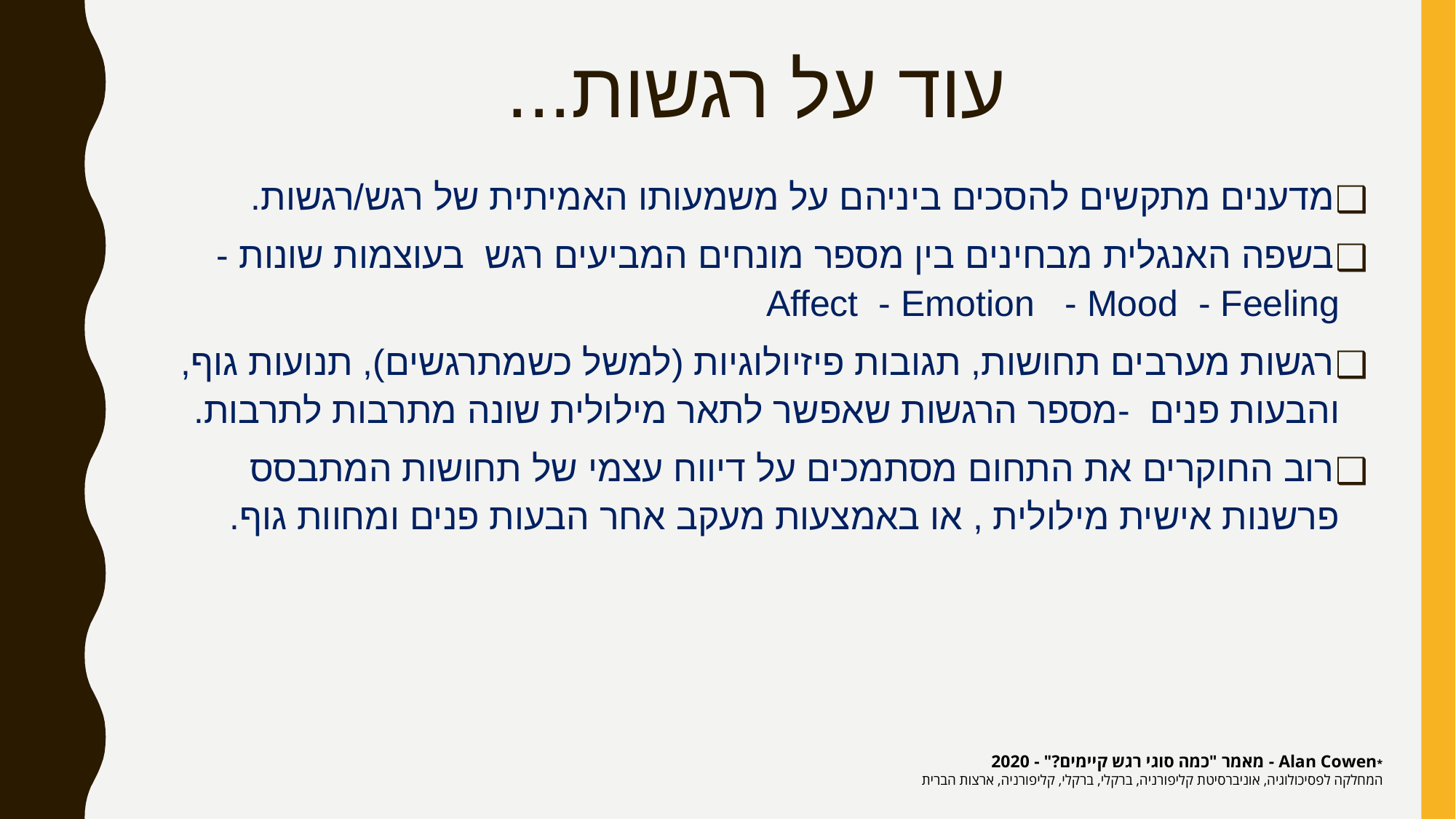

# עוד על רגשות...
מדענים מתקשים להסכים ביניהם על משמעותו האמיתית של רגש/רגשות.
בשפה האנגלית מבחינים בין מספר מונחים המביעים רגש  בעוצמות שונות -
Affect  - Emotion   - Mood  - Feeling
רגשות מערבים תחושות, תגובות פיזיולוגיות (למשל כשמתרגשים), תנועות גוף,  והבעות פנים  -מספר הרגשות שאפשר לתאר מילולית שונה מתרבות לתרבות.
רוב החוקרים את התחום מסתמכים על דיווח עצמי של תחושות המתבסס
פרשנות אישית מילולית , או באמצעות מעקב אחר הבעות פנים ומחוות גוף.

מאמר "כמה סוגי רגש קיימים?" - 2020 - Alan Cowen*
המחלקה לפסיכולוגיה, אוניברסיטת קליפורניה, ברקלי, ברקלי, קליפורניה, ארצות הברית